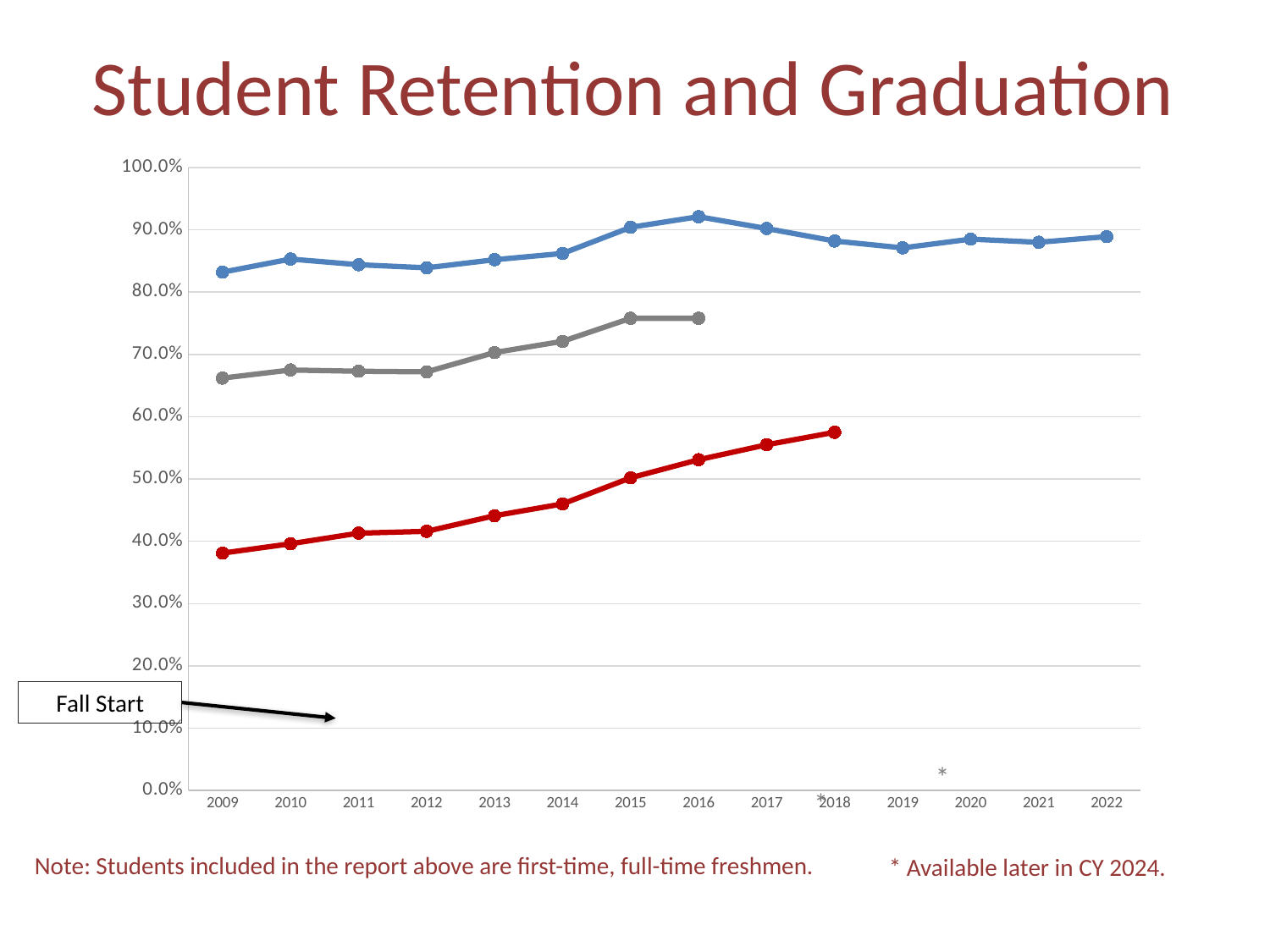

# Student Retention and Graduation

### Chart

| Category | First Year Retention | 4-Year Graduation | 6-Year Graduation |
|---|---|---|---|
| 2009 | 0.832 | 0.381 | 0.662 |
| 2010 | 0.853 | 0.396 | 0.675 |
| 2011 | 0.844 | 0.413 | 0.673 |
| 2012 | 0.839 | 0.416 | 0.672 |
| 2013 | 0.852 | 0.441 | 0.703 |
| 2014 | 0.862 | 0.46 | 0.721 |
| 2015 | 0.904 | 0.502 | 0.758 |
| 2016 | 0.921 | 0.531 | 0.758 |
| 2017 | 0.902 | 0.555 | None |
| 2018 | 0.882 | 0.575 | None |
| 2019 | 0.871 | None | None |
| 2020 | 0.885 | None | None |
| 2021 | 0.88 | None | None |
| 2022 | 0.889 | None | None |
Fall Start
*

*
Note: Students included in the report above are first-time, full-time freshmen.
* Available later in CY 2024.
17